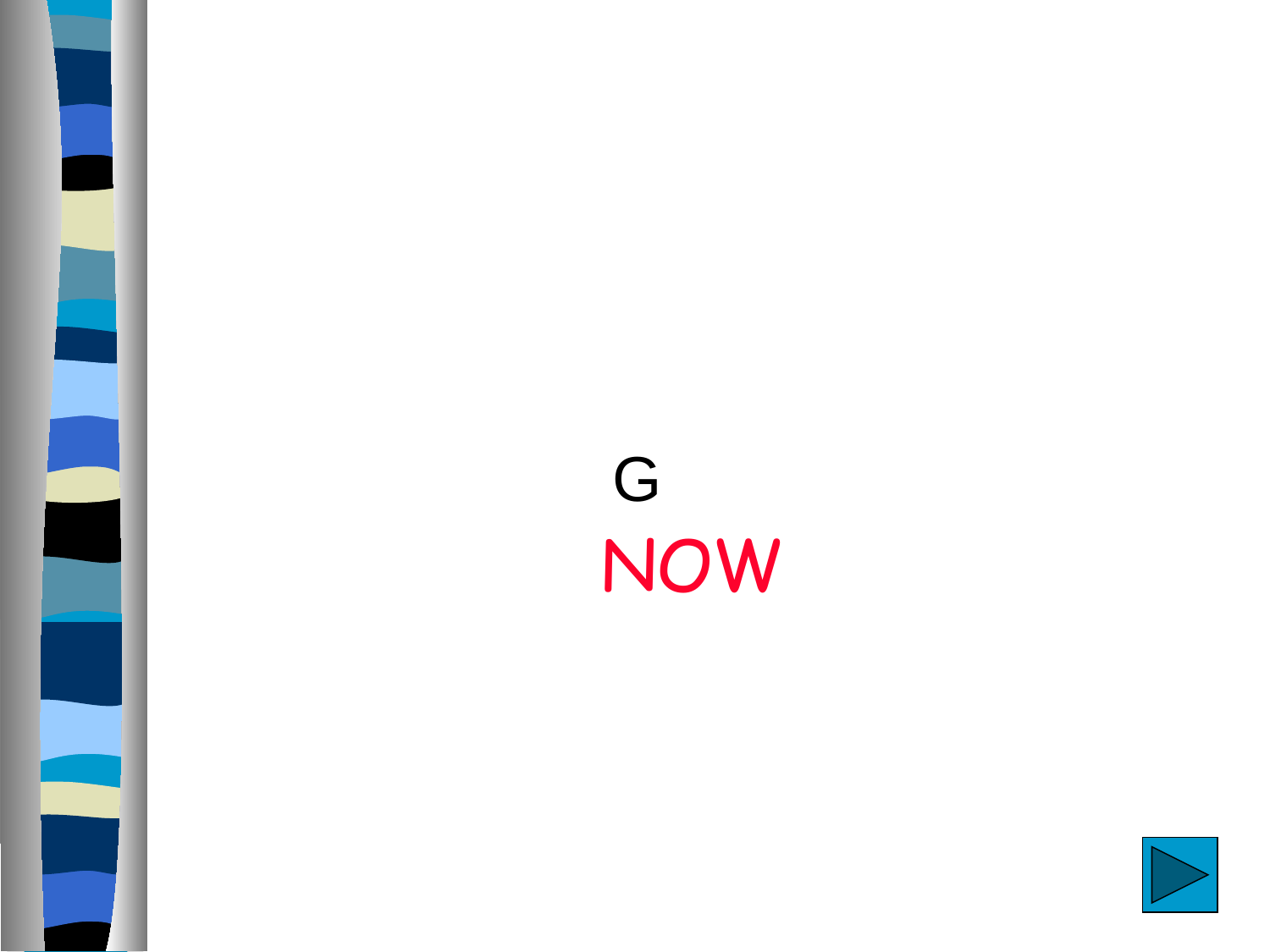

B
V
E
G
D
C
P
T
NOW